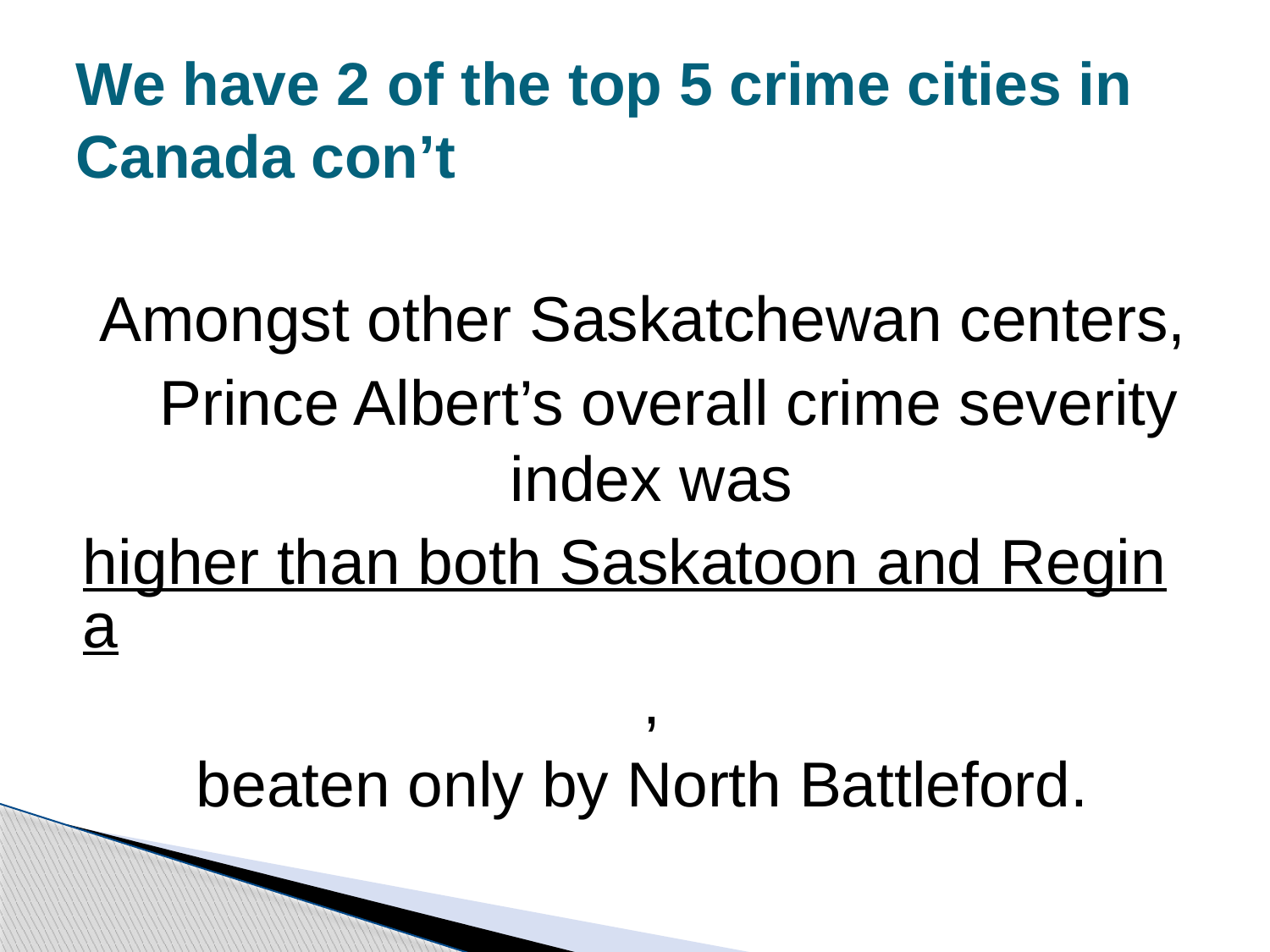

# We have 2 of the top 5 crime cities in Canada con’t

Amongst other Saskatchewan centers,
   Prince Albert’s overall crime severity index was
higher than both Saskatoon and Regina,
beaten only by North Battleford.